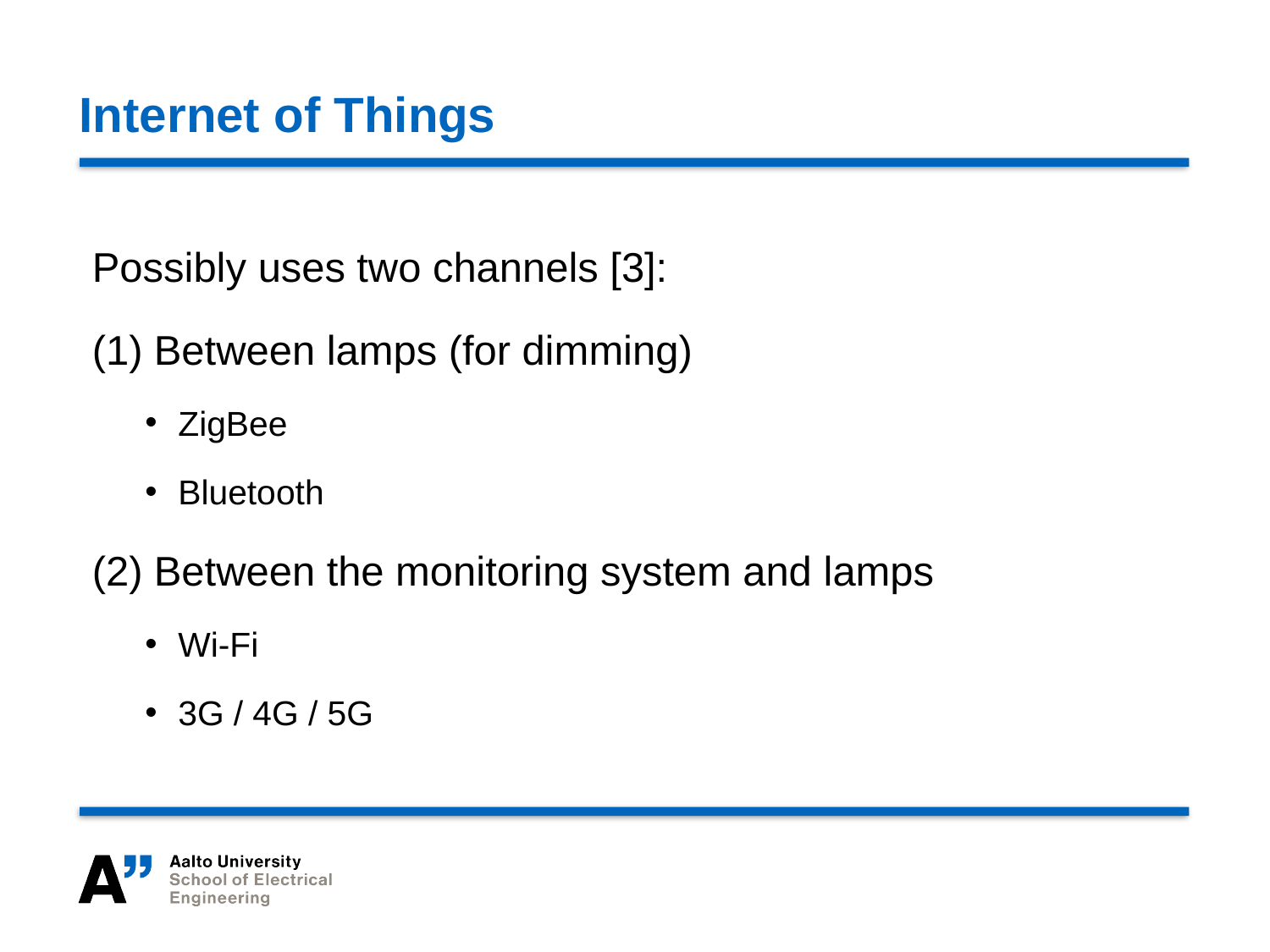

Internet of Things
Possibly uses two channels [3]:
(1) Between lamps (for dimming)
ZigBee
Bluetooth
(2) Between the monitoring system and lamps
Wi-Fi
3G / 4G / 5G